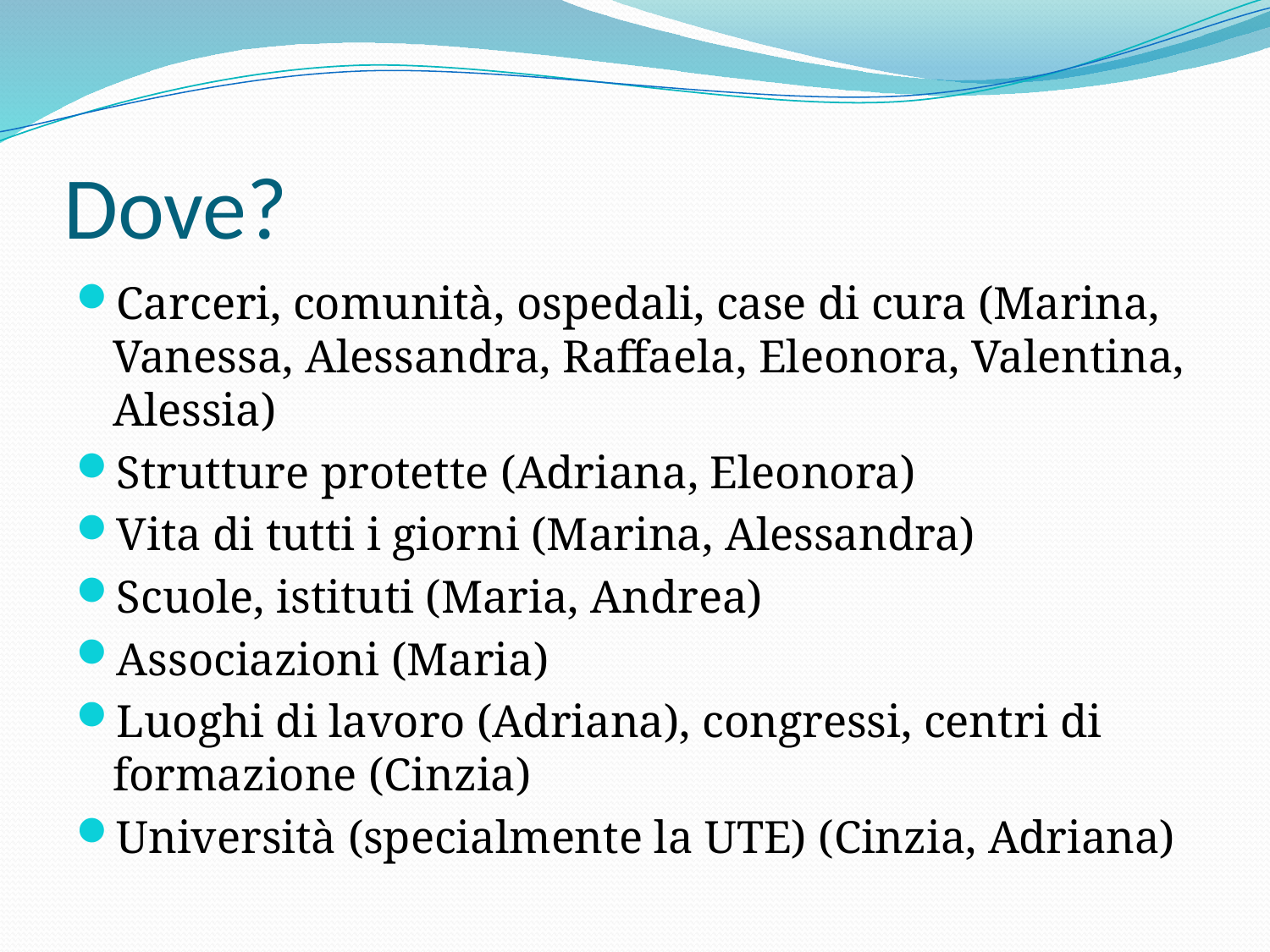

# Dove?
Carceri, comunità, ospedali, case di cura (Marina, Vanessa, Alessandra, Raffaela, Eleonora, Valentina, Alessia)
Strutture protette (Adriana, Eleonora)
Vita di tutti i giorni (Marina, Alessandra)
Scuole, istituti (Maria, Andrea)
Associazioni (Maria)
Luoghi di lavoro (Adriana), congressi, centri di formazione (Cinzia)
Università (specialmente la UTE) (Cinzia, Adriana)